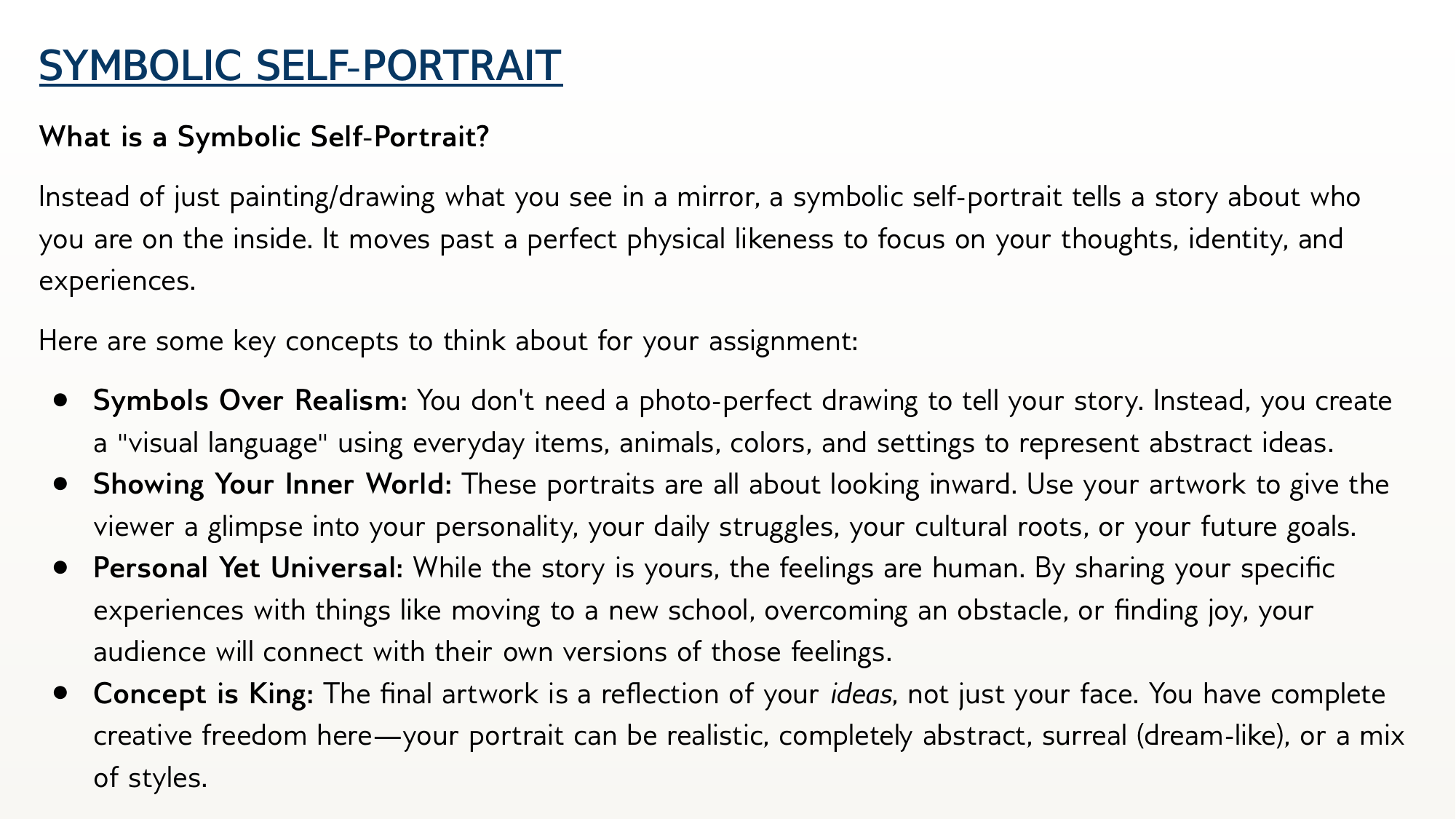

SYMBOLIC SELF-PORTRAIT
What is a Symbolic Self-Portrait?
Instead of just painting/drawing what you see in a mirror, a symbolic self-portrait tells a story about who you are on the inside. It moves past a perfect physical likeness to focus on your thoughts, identity, and experiences.
Here are some key concepts to think about for your assignment:
Symbols Over Realism: You don't need a photo-perfect drawing to tell your story. Instead, you create a "visual language" using everyday items, animals, colors, and settings to represent abstract ideas.
Showing Your Inner World: These portraits are all about looking inward. Use your artwork to give the viewer a glimpse into your personality, your daily struggles, your cultural roots, or your future goals.
Personal Yet Universal: While the story is yours, the feelings are human. By sharing your specific experiences with things like moving to a new school, overcoming an obstacle, or finding joy, your audience will connect with their own versions of those feelings.
Concept is King: The final artwork is a reflection of your ideas, not just your face. You have complete creative freedom here—your portrait can be realistic, completely abstract, surreal (dream-like), or a mix of styles.